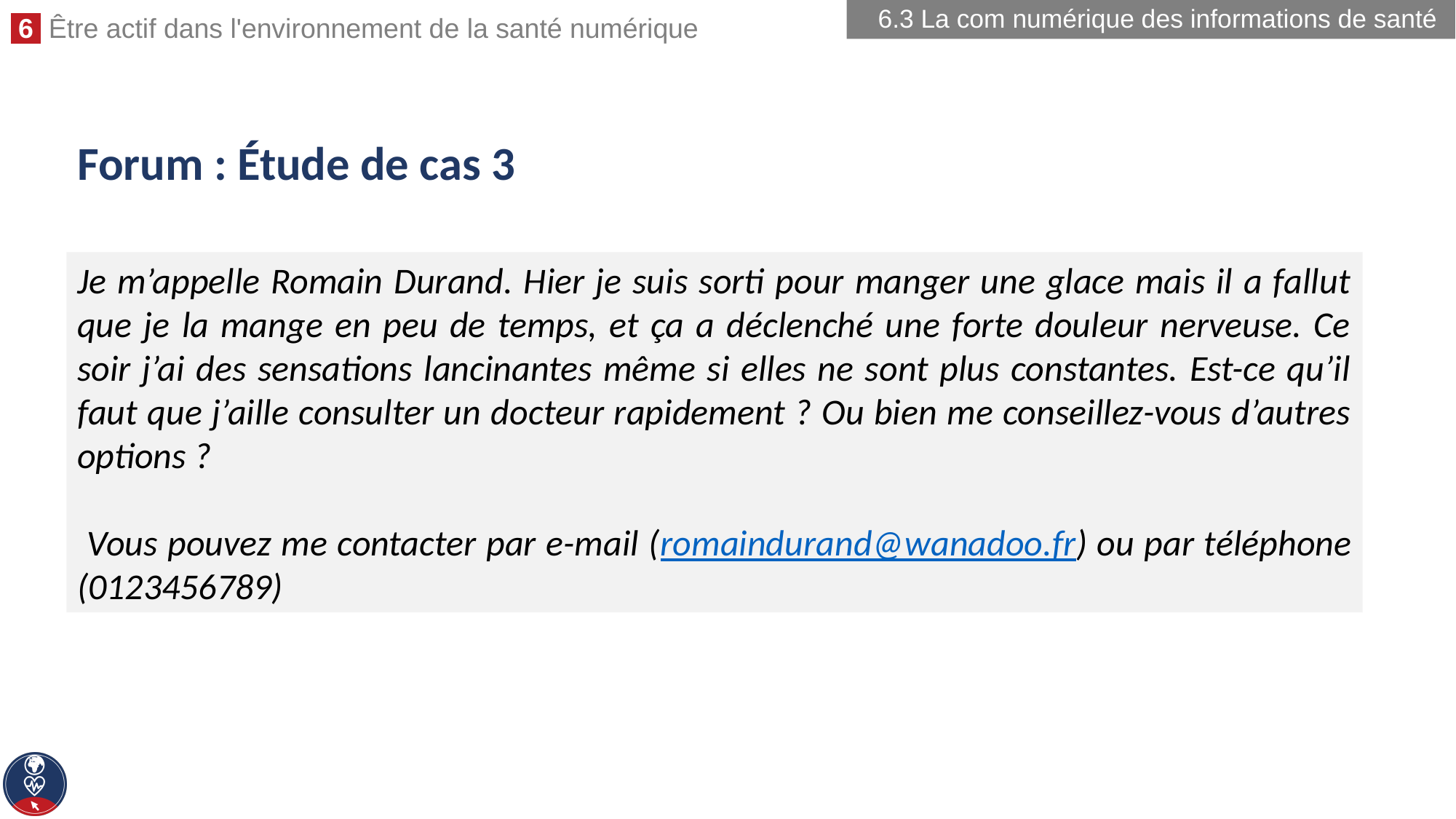

6.3 La com numérique des informations de santé
# Forum : Étude de cas 3
Je m’appelle Romain Durand. Hier je suis sorti pour manger une glace mais il a fallut que je la mange en peu de temps, et ça a déclenché une forte douleur nerveuse. Ce soir j’ai des sensations lancinantes même si elles ne sont plus constantes. Est-ce qu’il faut que j’aille consulter un docteur rapidement ? Ou bien me conseillez-vous d’autres options ?

 Vous pouvez me contacter par e-mail (romaindurand@wanadoo.fr) ou par téléphone (0123456789)